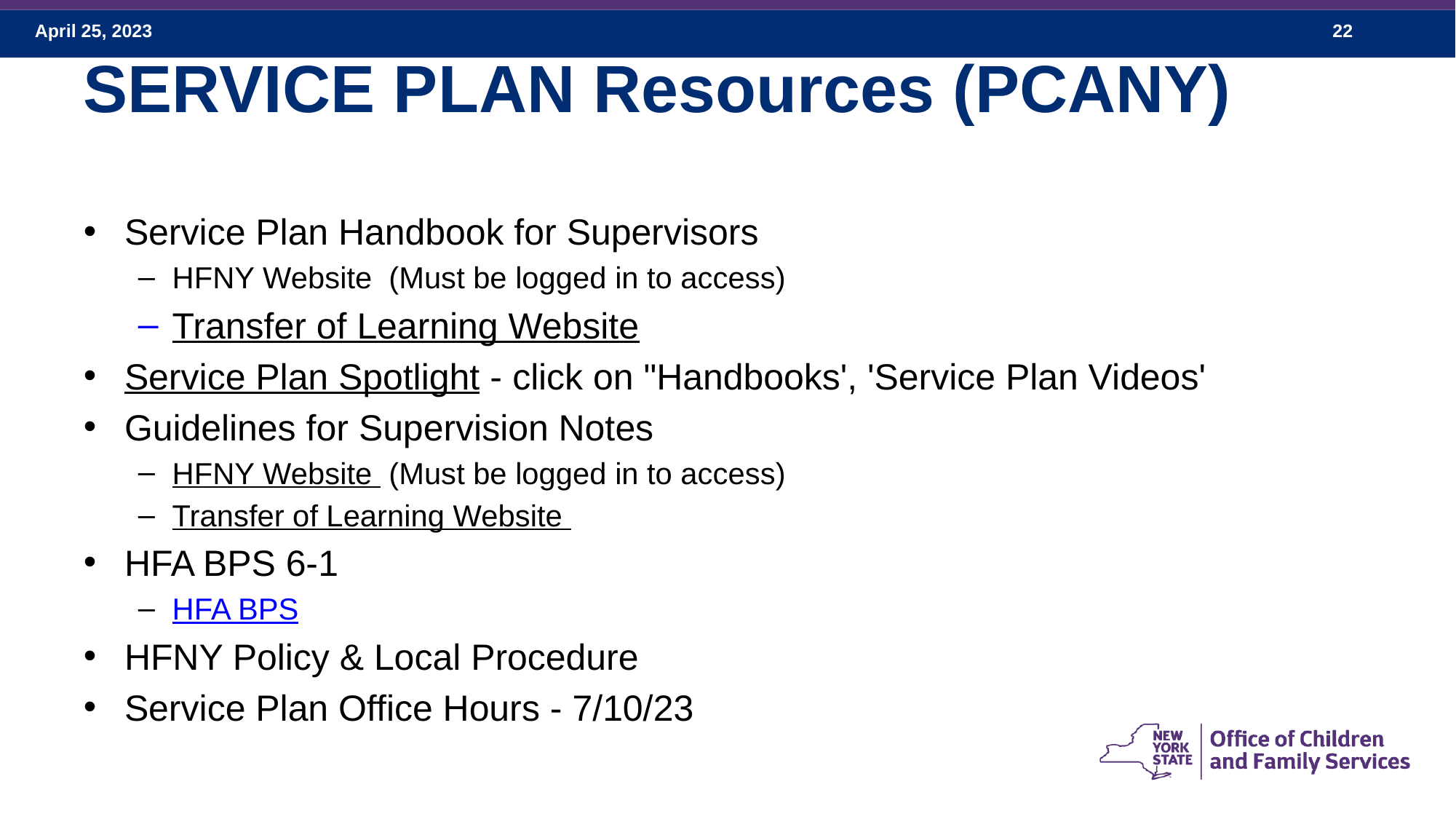

# SERVICE PLAN Resources (PCANY)
Service Plan Handbook for Supervisors
HFNY Website ​ (Must be logged in to access)
Transfer of Learning Website ​
Service Plan Spotlight - click on "Handbooks', 'Service Plan Videos'
Guidelines for Supervision Notes
HFNY Website ​ (Must be logged in to access)
Transfer of Learning Website ​
HFA BPS 6-1
HFA BPS
HFNY Policy & Local Procedure
Service Plan Office Hours - 7/10/23